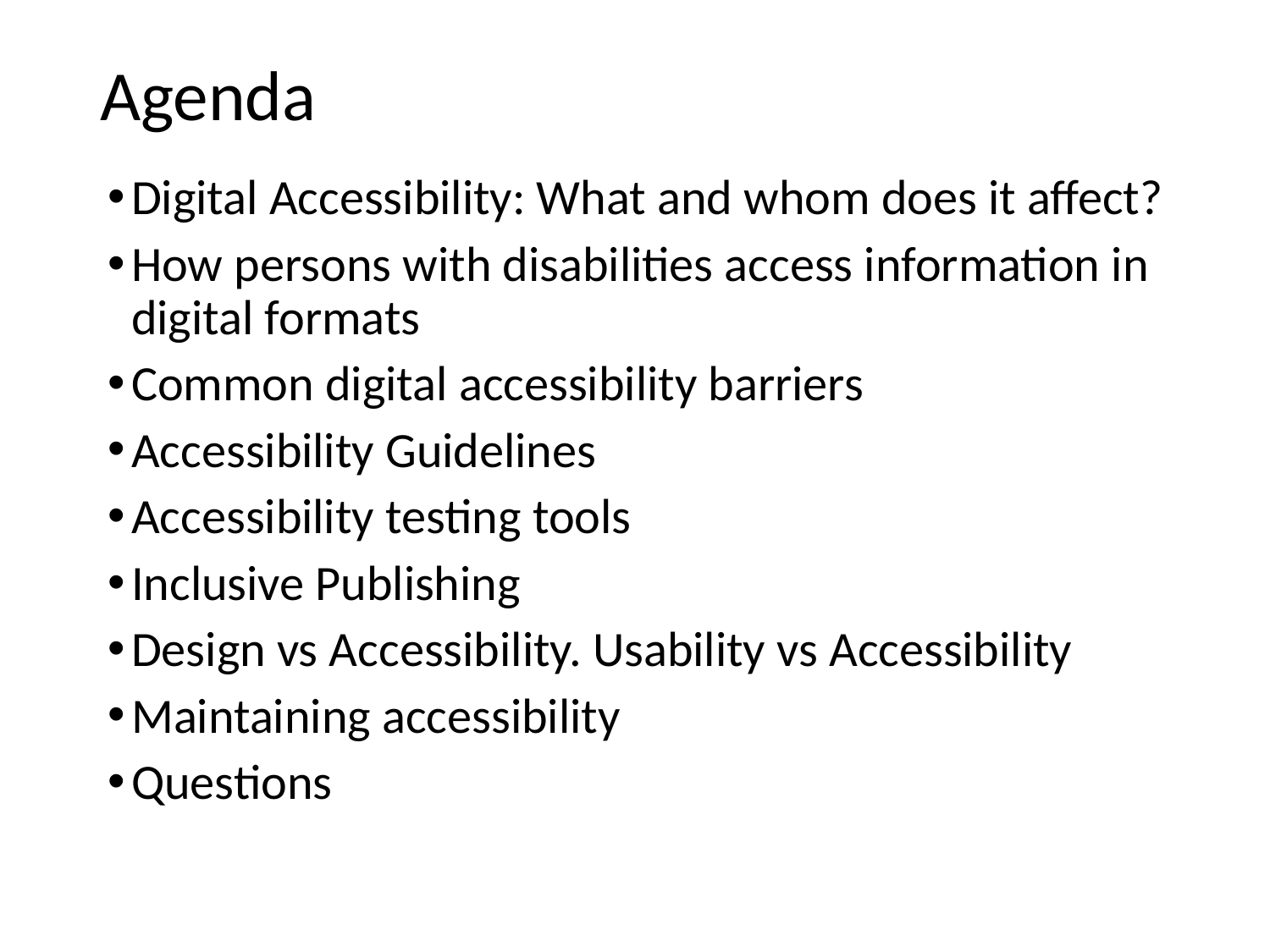

# Agenda
Digital Accessibility: What and whom does it affect?
How persons with disabilities access information in digital formats
Common digital accessibility barriers
Accessibility Guidelines
Accessibility testing tools
Inclusive Publishing
Design vs Accessibility. Usability vs Accessibility
Maintaining accessibility
Questions